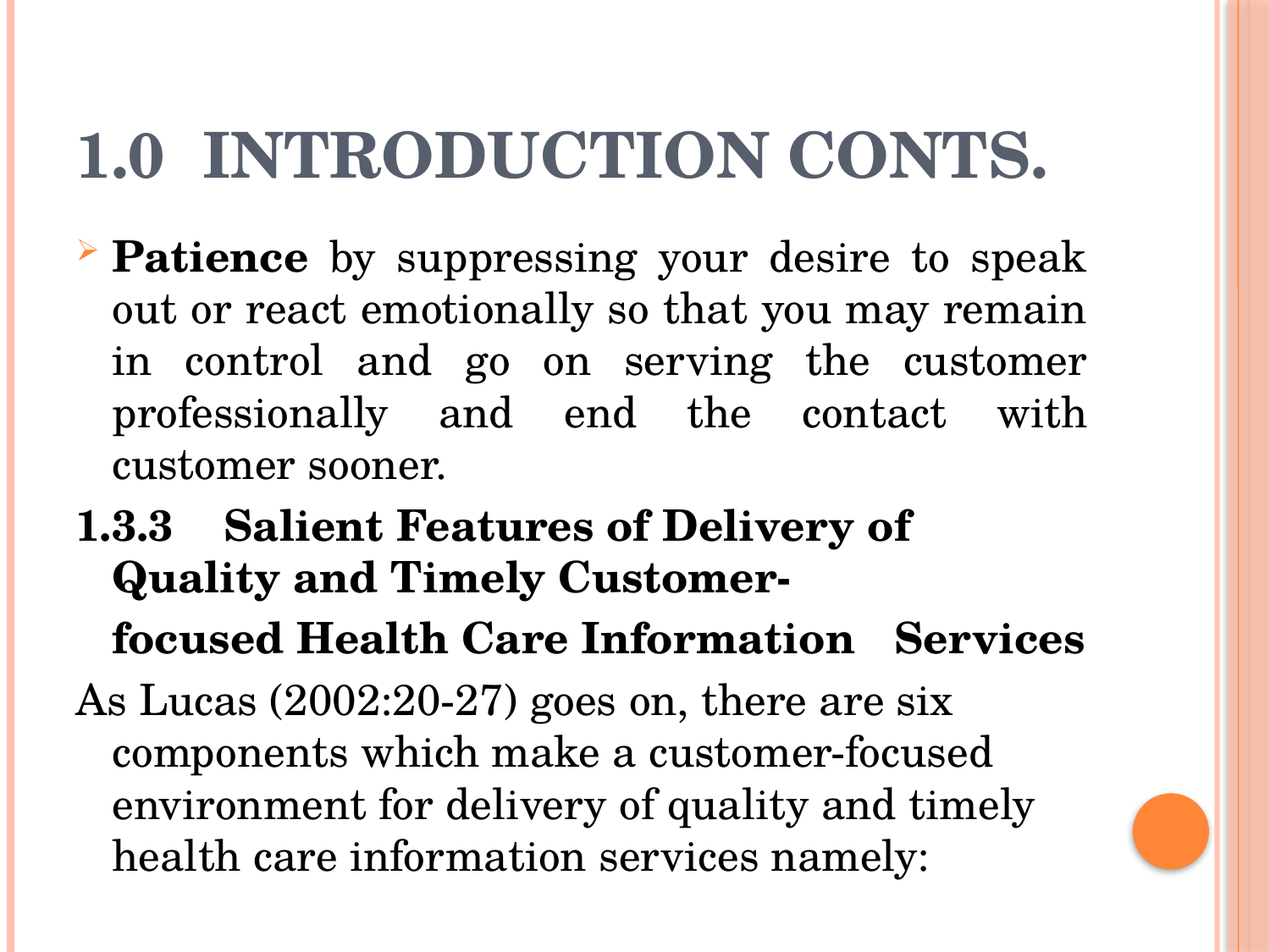

# 1.0	INTRODUCTION Conts.
Patience by suppressing your desire to speak out or react emotionally so that you may remain in control and go on serving the customer professionally and end the contact with customer sooner.
1.3.3	Salient Features of Delivery of 		Quality and Timely Customer-
		focused Health Care Information 	Services
As Lucas (2002:20-27) goes on, there are six components which make a customer-focused environment for delivery of quality and timely health care information services namely: